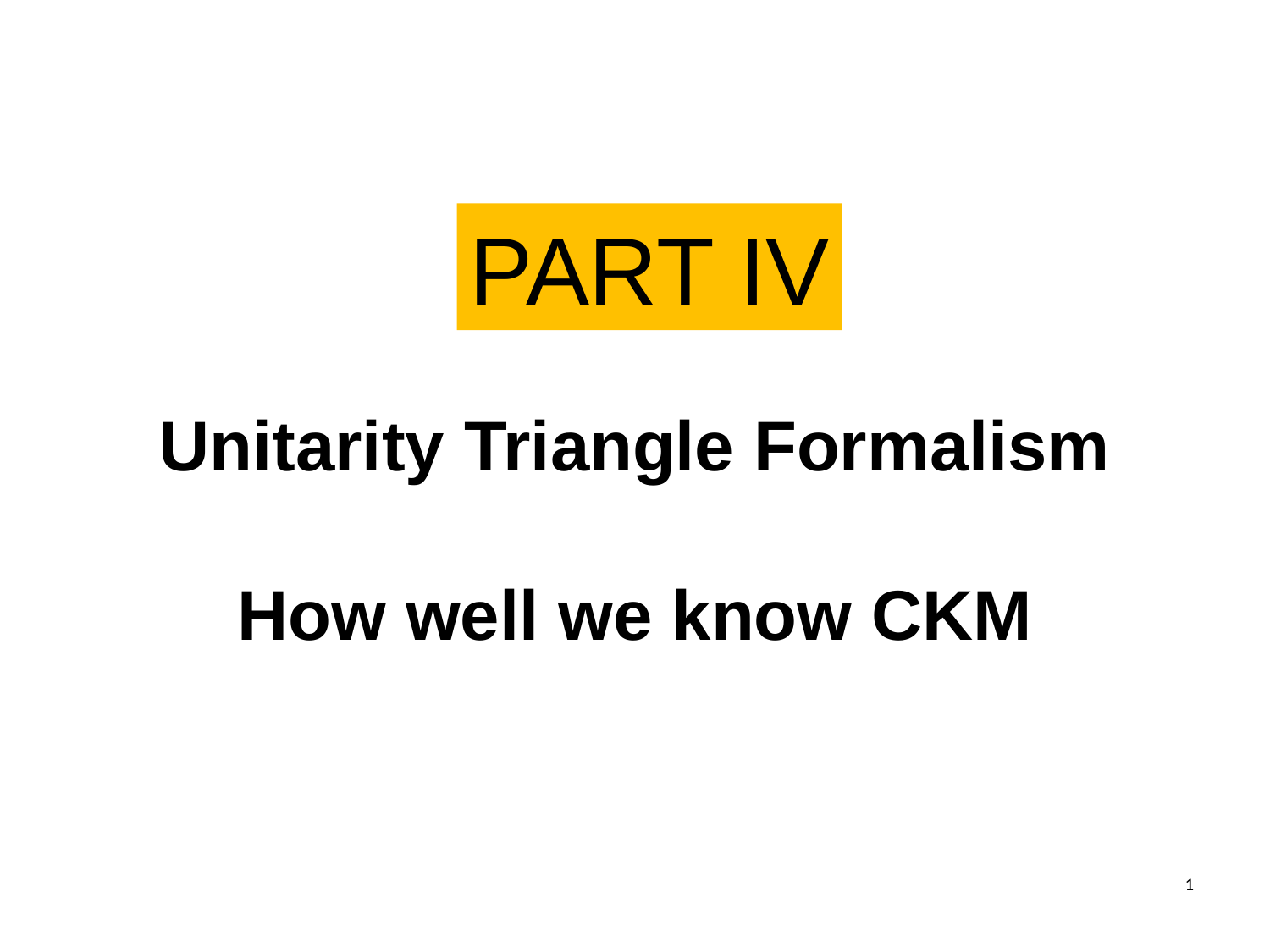

PART IV
Unitarity Triangle Formalism

How well we know CKM
1